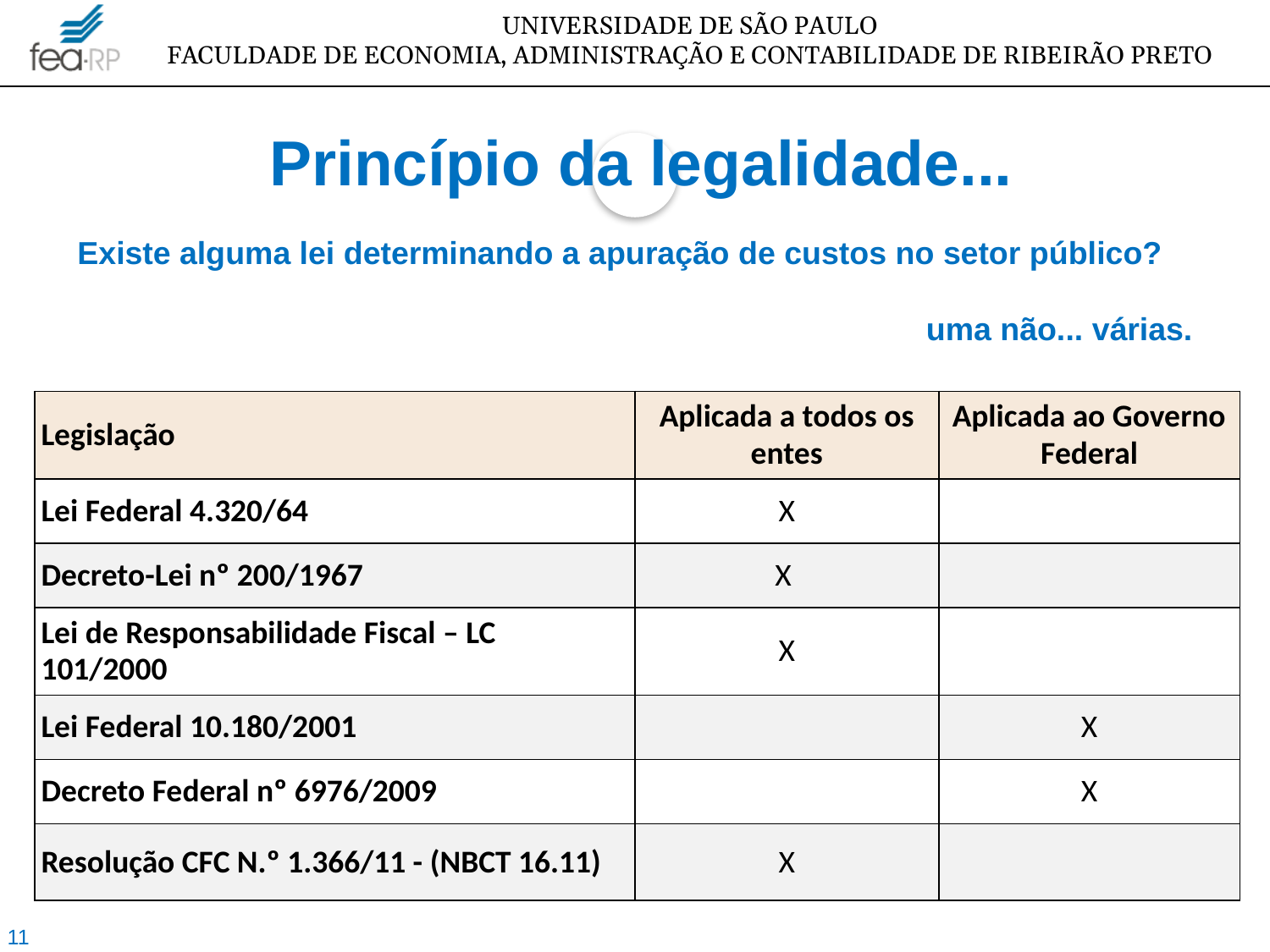

Princípio da legalidade...
Existe alguma lei determinando a apuração de custos no setor público?

uma não... várias.
| Legislação | Aplicada a todos os entes | Aplicada ao Governo Federal |
| --- | --- | --- |
| Lei Federal 4.320/64 | X |  |
| Decreto-Lei nº 200/1967 | X |  |
| Lei de Responsabilidade Fiscal – LC 101/2000 | X |  |
| Lei Federal 10.180/2001 |  | X |
| Decreto Federal nº 6976/2009 |  | X |
| Resolução CFC N.º 1.366/11 - (NBCT 16.11) | X |  |